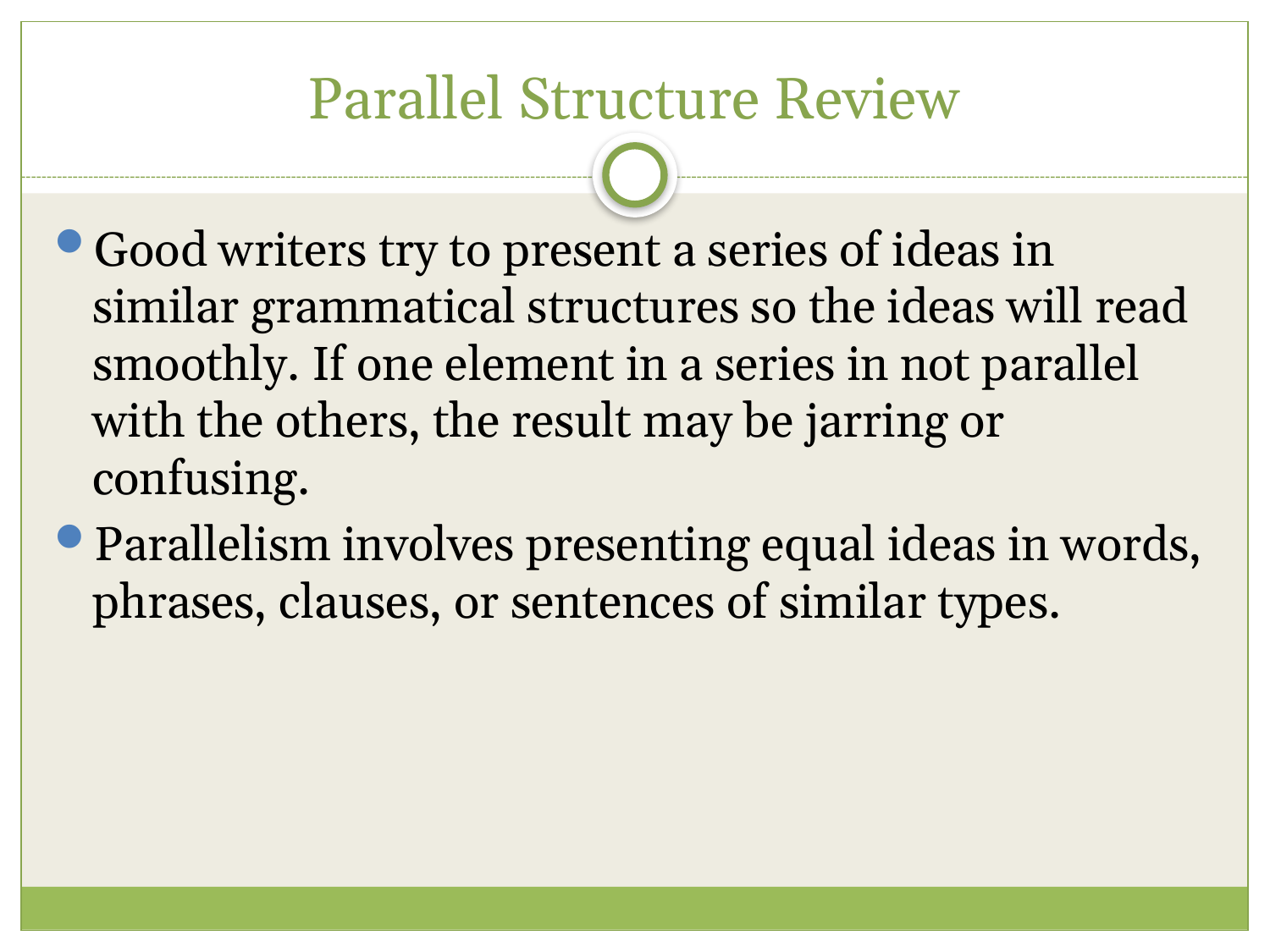

# Parallel Structure Review
Good writers try to present a series of ideas in similar grammatical structures so the ideas will read smoothly. If one element in a series in not parallel with the others, the result may be jarring or confusing.
Parallelism involves presenting equal ideas in words, phrases, clauses, or sentences of similar types.